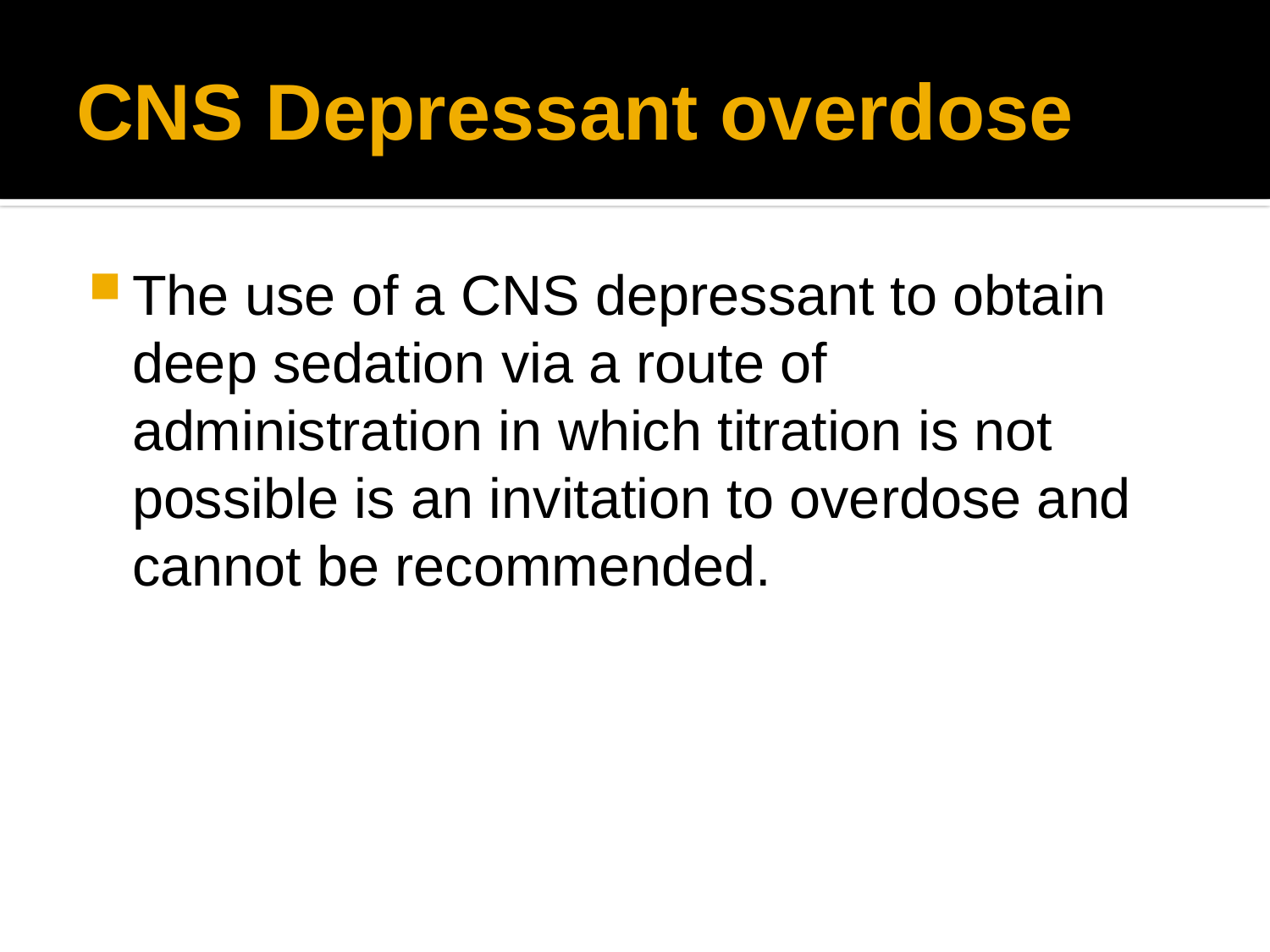

# CNS Depressant overdose
The use of a CNS depressant to obtain deep sedation via a route of administration in which titration is not possible is an invitation to overdose and cannot be recommended.